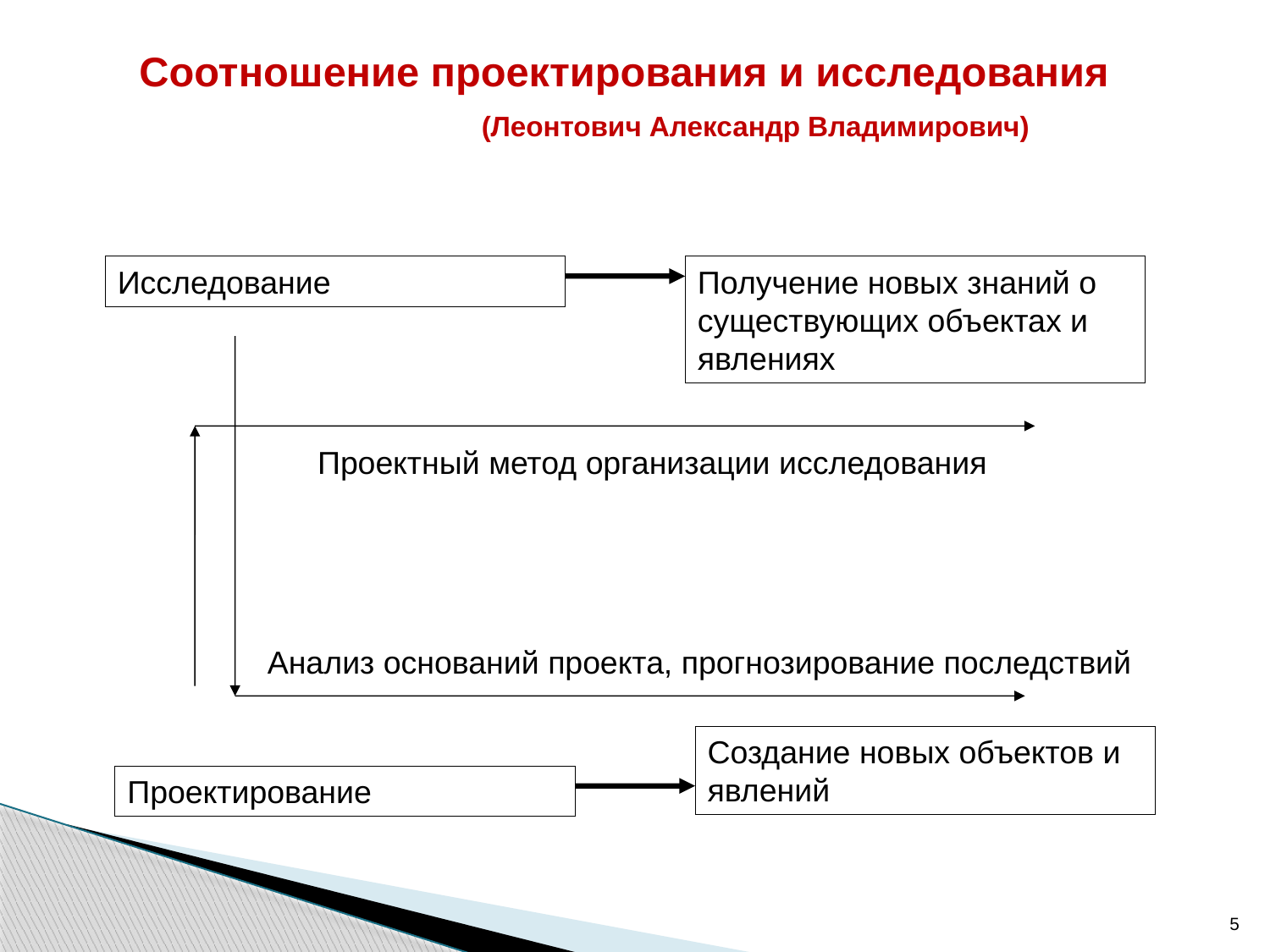

# Соотношение проектирования и исследования (Леонтович Александр Владимирович)
Исследование
Получение новых знаний о существующих объектах и явлениях

Проектный метод организации исследования
Анализ оснований проекта, прогнозирование последствий

Создание новых объектов и явлений
Проектирование

5